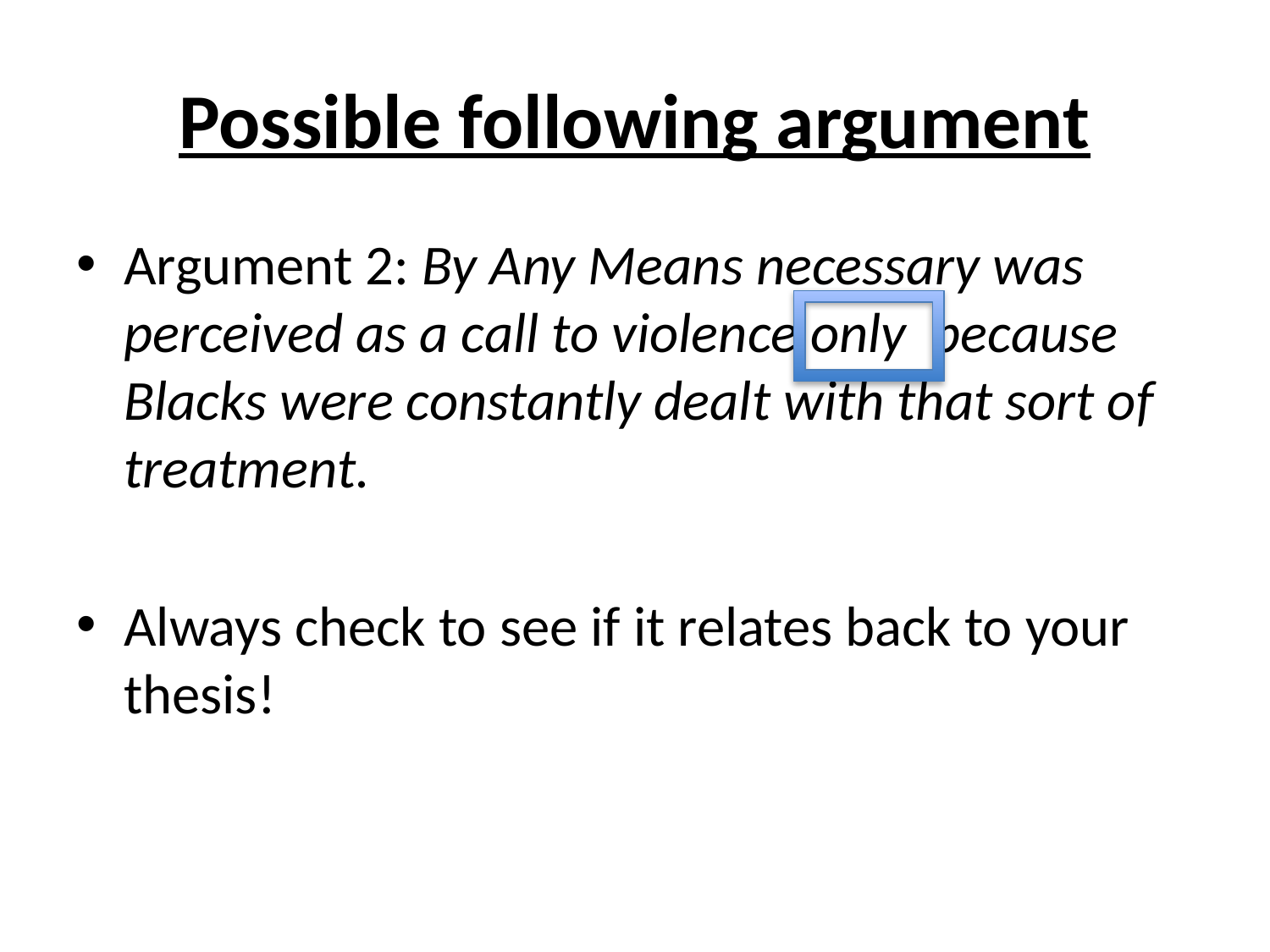

# Possible following argument
Argument 2: By Any Means necessary was perceived as a call to violence only  because Blacks were constantly dealt with that sort of treatment.

Always check to see if it relates back to your thesis!